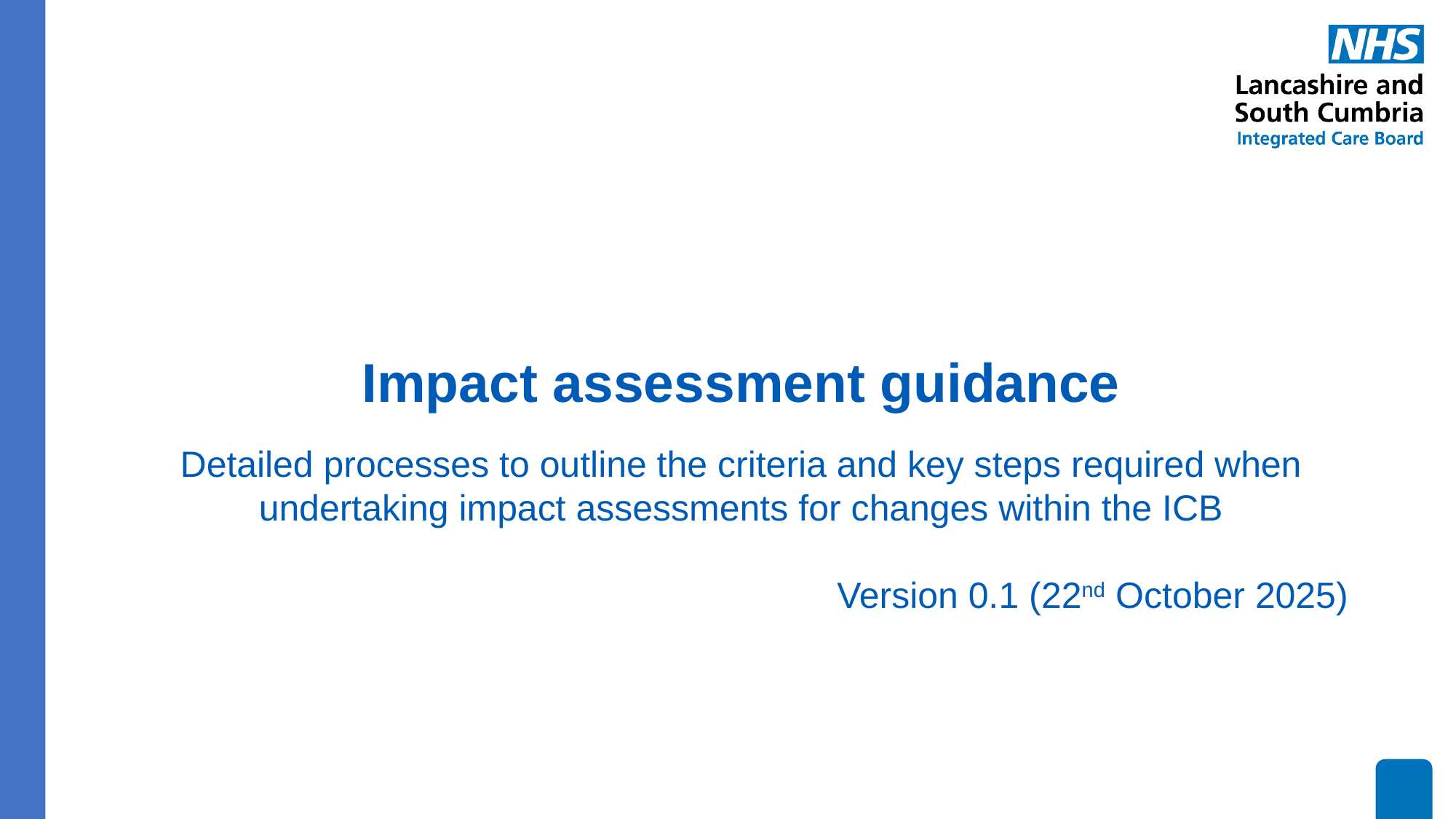

# Impact assessment guidance
Outline process and criteria for
Detailed processes to outline the criteria and key steps required when undertaking impact assessments for changes within the ICB

Version 0.1 (22nd October 2025)
1